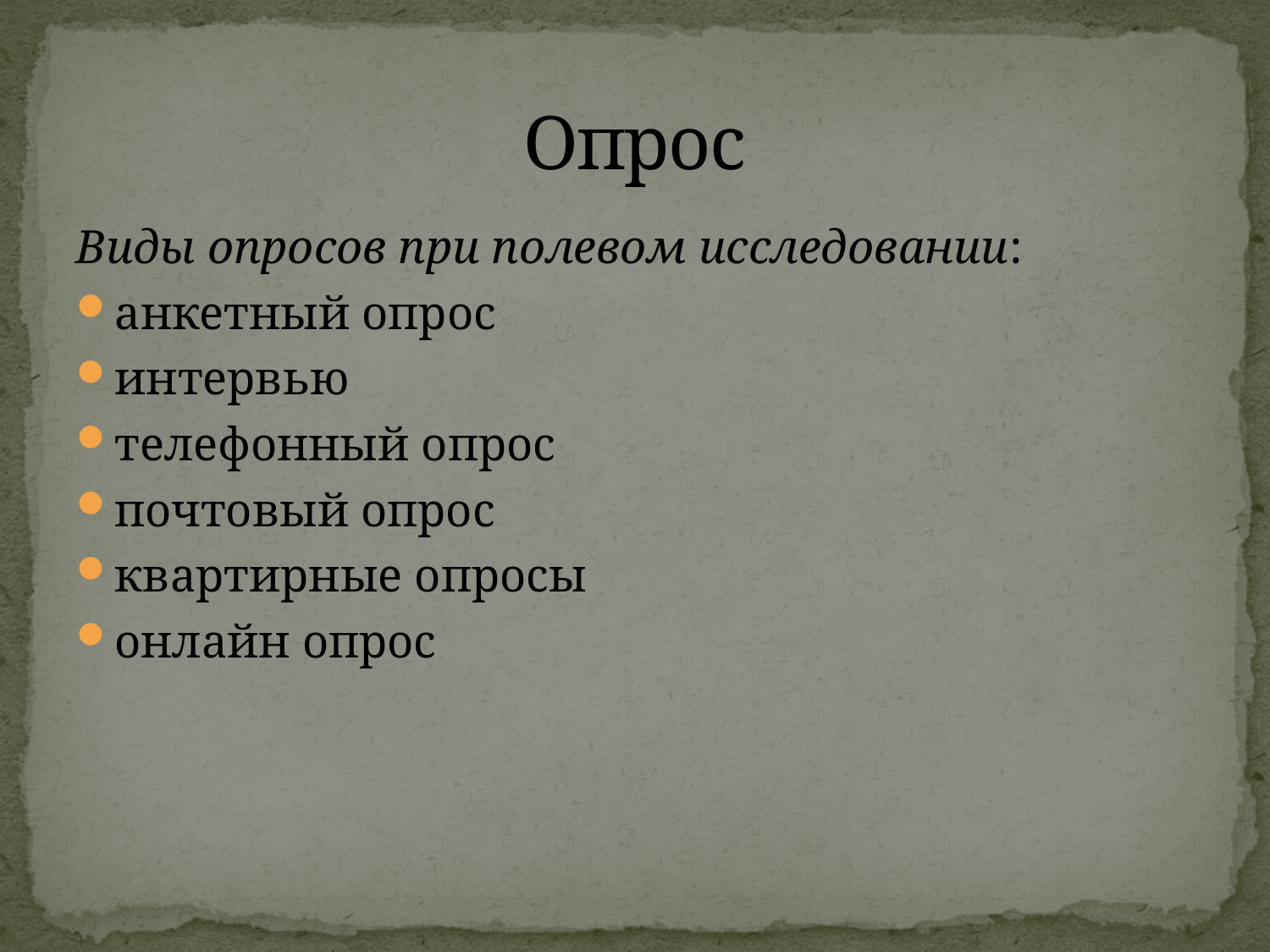

# Опрос
Виды опросов при полевом исследовании:
анкетный опрос
интервью
телефонный опрос
почтовый опрос
квартирные опросы
онлайн опрос